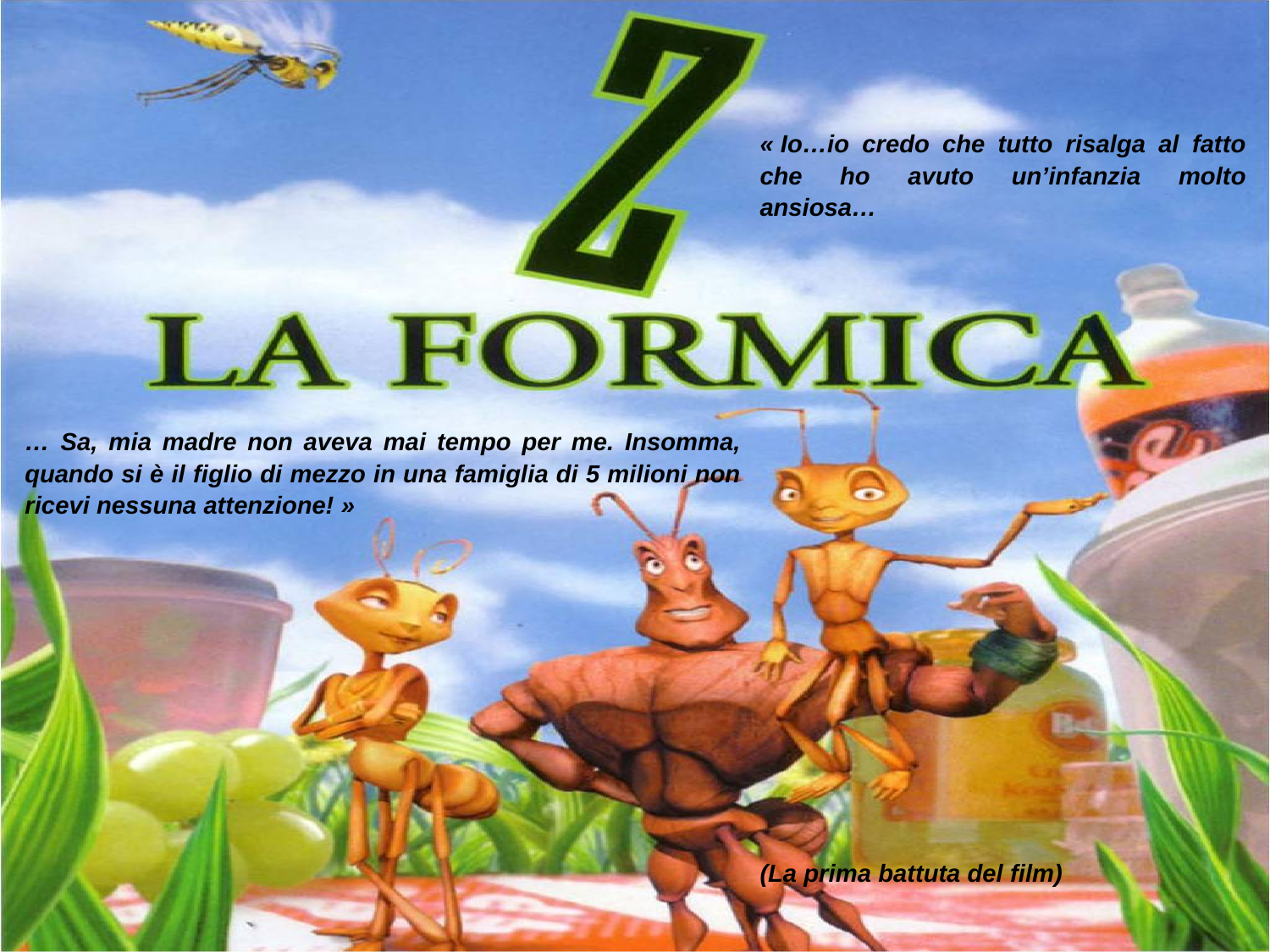

| « Io…io credo che tutto risalga al fatto che ho avuto un’infanzia molto ansiosa… |
| --- |
| (La prima battuta del film) |
| … Sa, mia madre non aveva mai tempo per me. Insomma, quando si è il figlio di mezzo in una famiglia di 5 milioni non ricevi nessuna attenzione! » |
| --- |
|  |